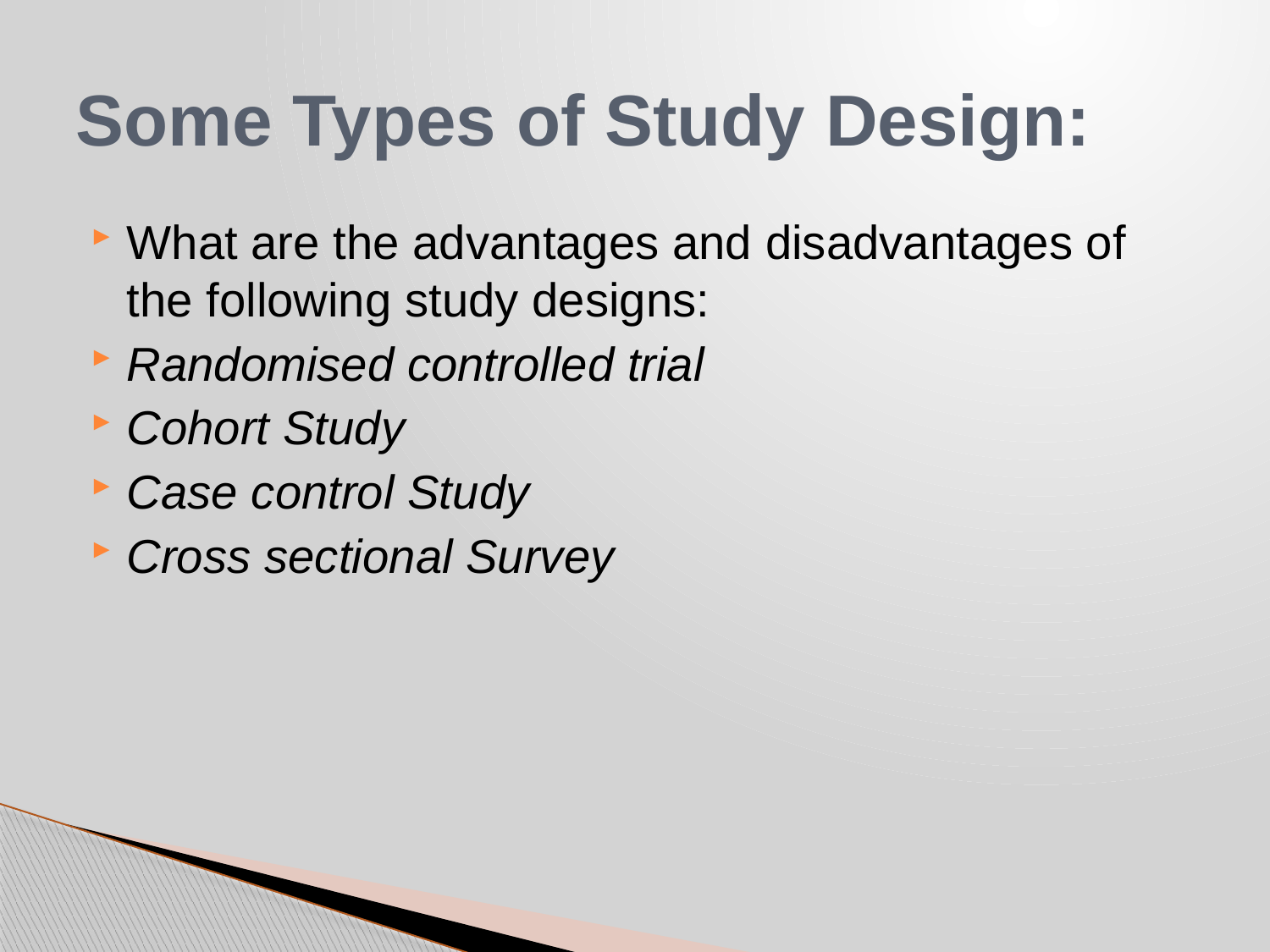

# Some Types of Study Design:
What are the advantages and disadvantages of the following study designs:
Randomised controlled trial
Cohort Study
Case control Study
Cross sectional Survey